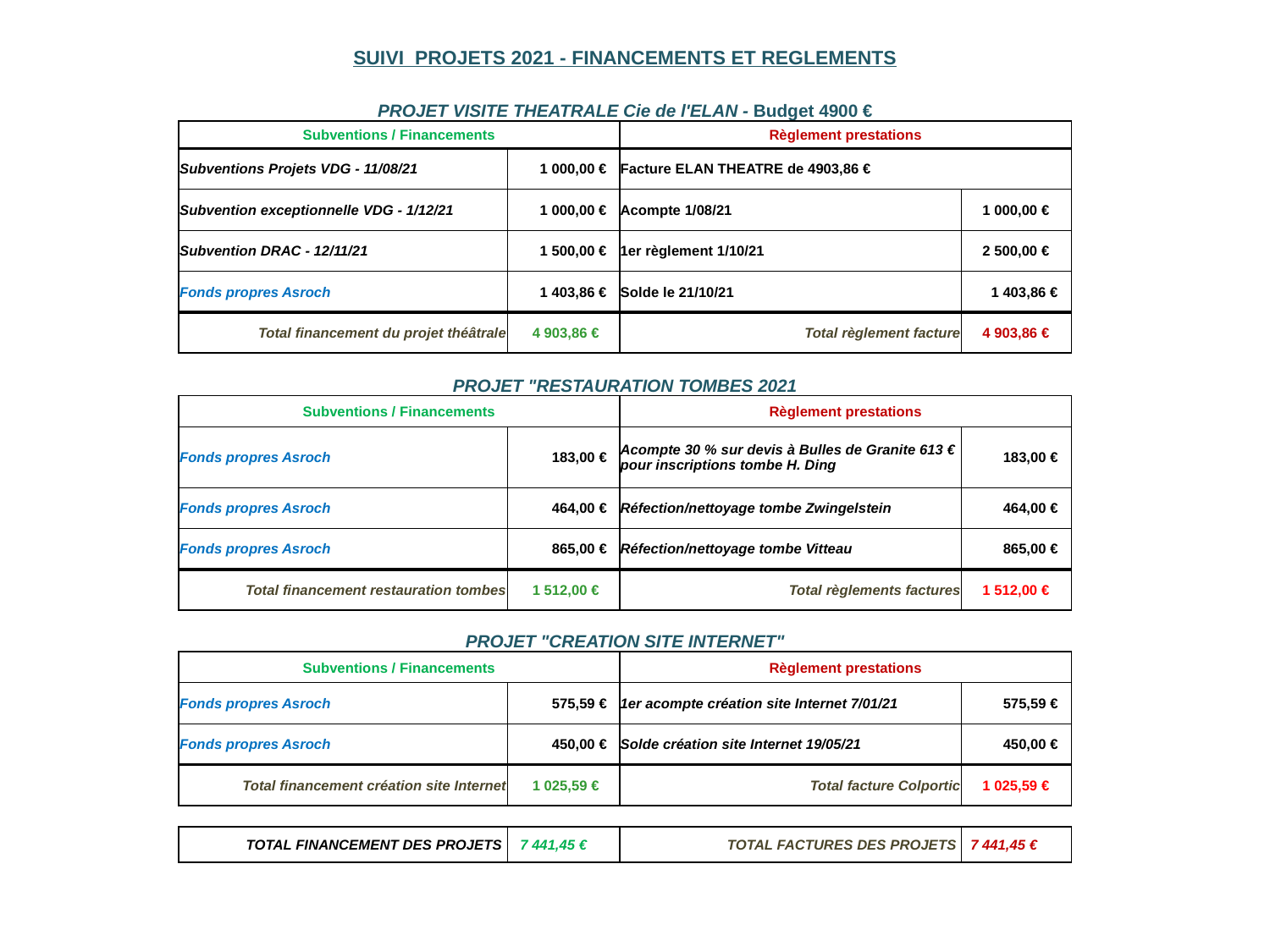

| SUIVI PROJETS 2021 - FINANCEMENTS ET REGLEMENTS |  |  |  |  |
| --- | --- | --- | --- | --- |
| PROJET VISITE THEATRALE Cie de l'ELAN - Budget 4900 € |  |  |  |  |
| Subventions / Financements |  |  | Règlement prestations |  |
| Subventions Projets VDG - 11/08/21 |  | 1 000,00 € | Facture ELAN THEATRE de 4903,86 € |  |
| Subvention exceptionnelle VDG - 1/12/21 |  | 1 000,00 € | Acompte 1/08/21 | 1 000,00 € |
| Subvention DRAC - 12/11/21 |  | 1 500,00 € | 1er règlement 1/10/21 | 2 500,00 € |
| Fonds propres Asroch |  | 1 403,86 € | Solde le 21/10/21 | 1 403,86 € |
| Total financement du projet théâtrale |  | 4 903,86 € | Total règlement facture | 4 903,86 € |
| PROJET "RESTAURATION TOMBES 2021 |  |  |  |  |
| Subventions / Financements |  |  | Règlement prestations |  |
| Fonds propres Asroch |  | 183,00 € | Acompte 30 % sur devis à Bulles de Granite 613 € pour inscriptions tombe H. Ding | 183,00 € |
| Fonds propres Asroch |  | 464,00 € | Réfection/nettoyage tombe Zwingelstein | 464,00 € |
| Fonds propres Asroch |  | 865,00 € | Réfection/nettoyage tombe Vitteau | 865,00 € |
| Total financement restauration tombes |  | 1 512,00 € | Total règlements factures | 1 512,00 € |
| PROJET "CREATION SITE INTERNET" |  |  |  |  |
| Subventions / Financements |  |  | Règlement prestations |  |
| Fonds propres Asroch |  | 575,59 € | 1er acompte création site Internet 7/01/21 | 575,59 € |
| Fonds propres Asroch |  | 450,00 € | Solde création site Internet 19/05/21 | 450,00 € |
| Total financement création site Internet |  | 1 025,59 € | Total facture Colportic | 1 025,59 € |
|  |  |  |  |  |
| TOTAL FINANCEMENT DES PROJETS |  | 7 441,45 € | TOTAL FACTURES DES PROJETS | 7 441,45 € |